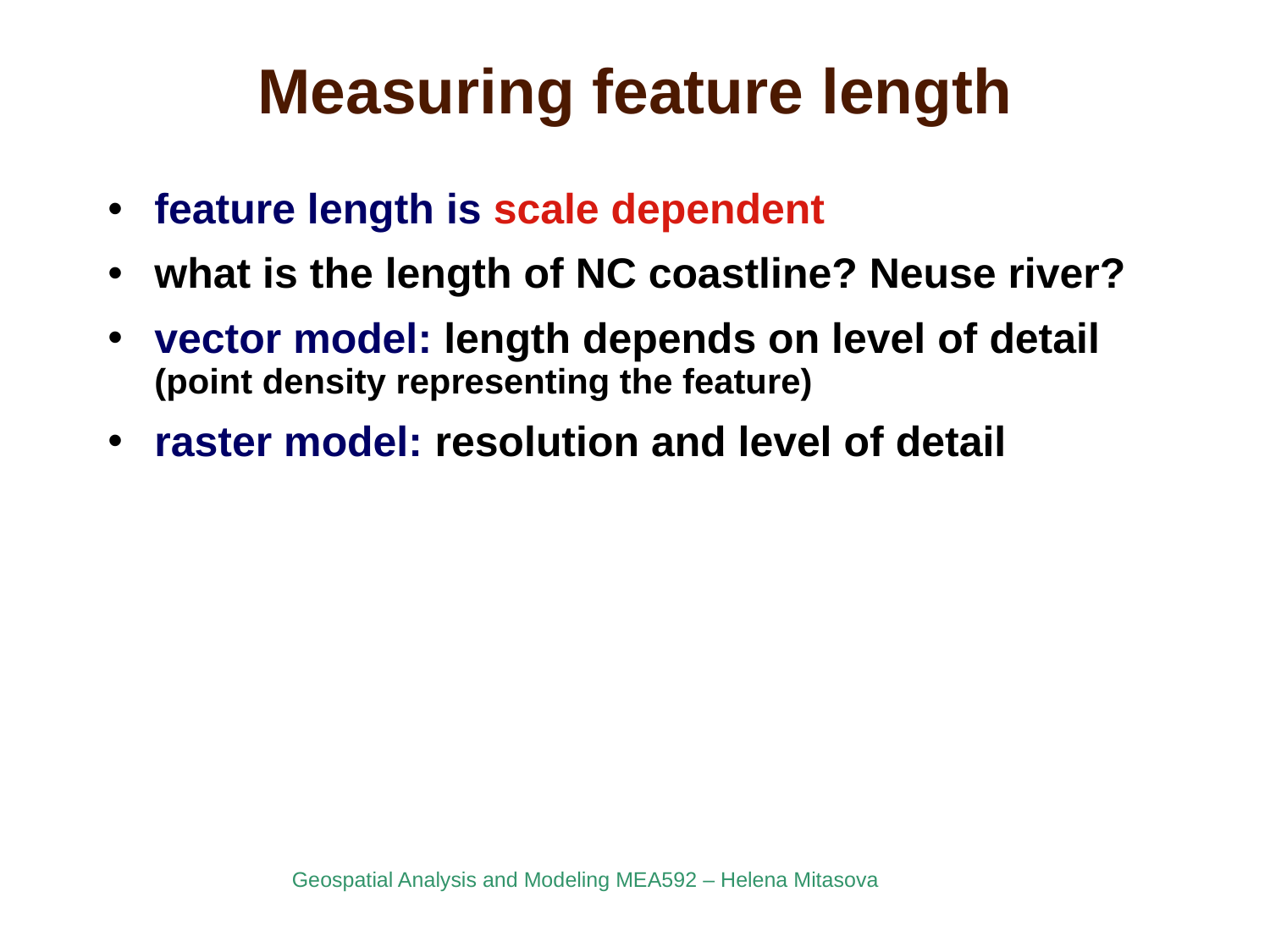

# Measuring feature length
feature length is scale dependent
what is the length of NC coastline? Neuse river?
vector model: length depends on level of detail (point density representing the feature)
raster model: resolution and level of detail
Geospatial Analysis and Modeling MEA592 – Helena Mitasova